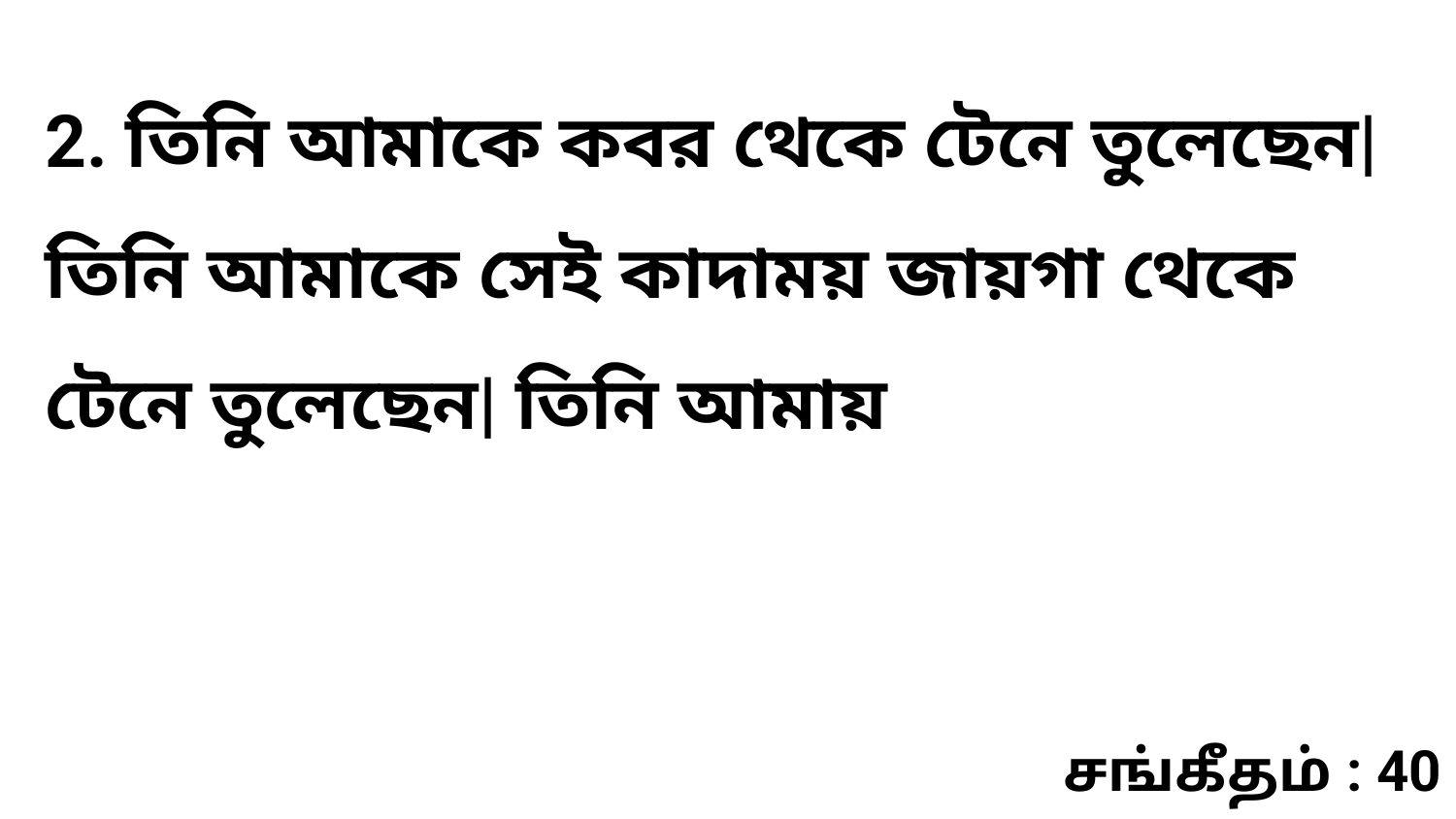

2. তিনি আমাকে কবর থেকে টেনে তুলেছেন| তিনি আমাকে সেই কাদাময় জায়গা থেকে টেনে তুলেছেন| তিনি আমায়
சங்கீதம் : 40